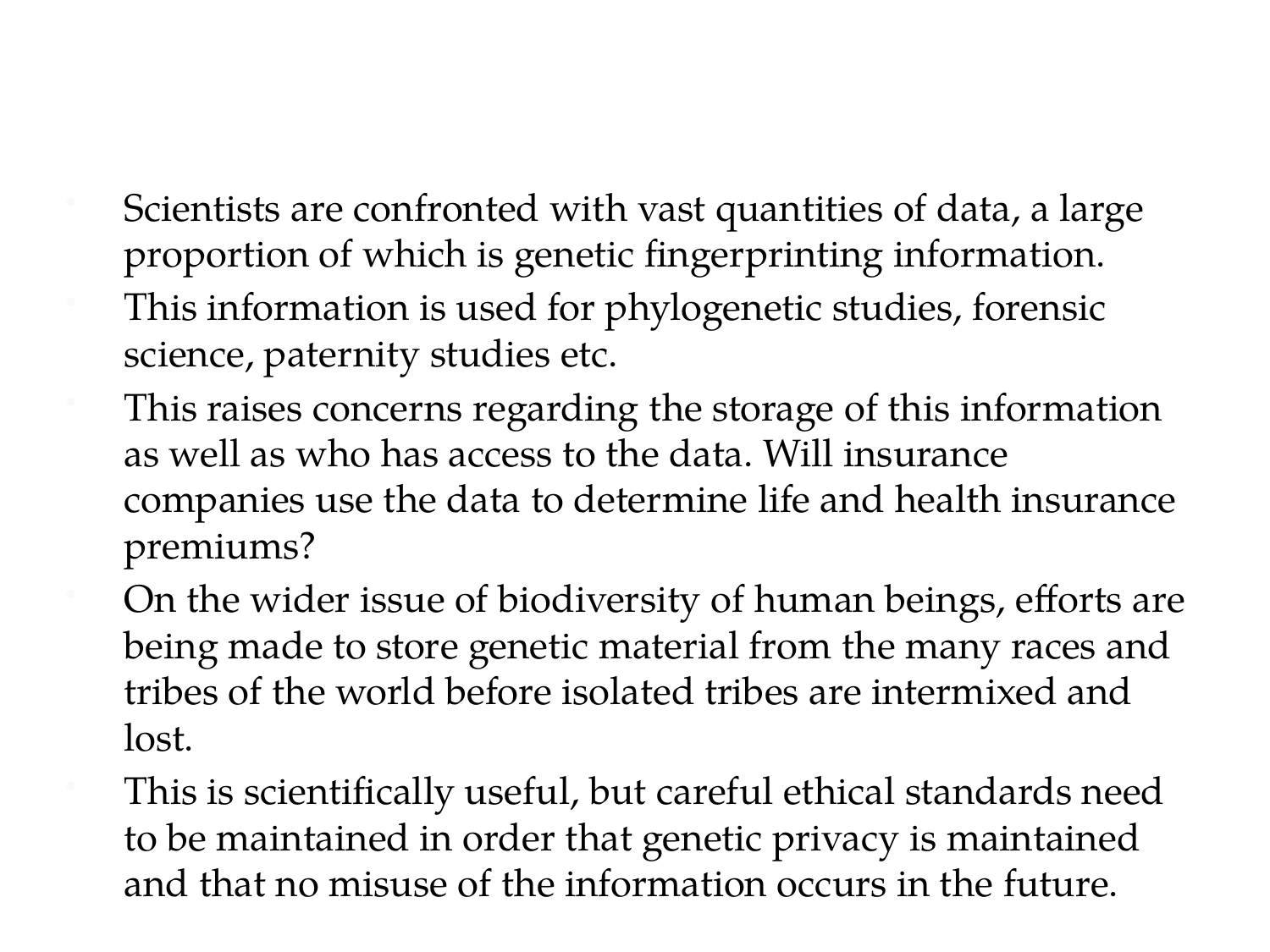

# Privacy issues
Scientists are confronted with vast quantities of data, a large proportion of which is genetic fingerprinting information.
This information is used for phylogenetic studies, forensic science, paternity studies etc.
This raises concerns regarding the storage of this information as well as who has access to the data. Will insurance companies use the data to determine life and health insurance premiums?
On the wider issue of biodiversity of human beings, efforts are being made to store genetic material from the many races and tribes of the world before isolated tribes are intermixed and lost.
This is scientifically useful, but careful ethical standards need to be maintained in order that genetic privacy is maintained and that no misuse of the information occurs in the future.